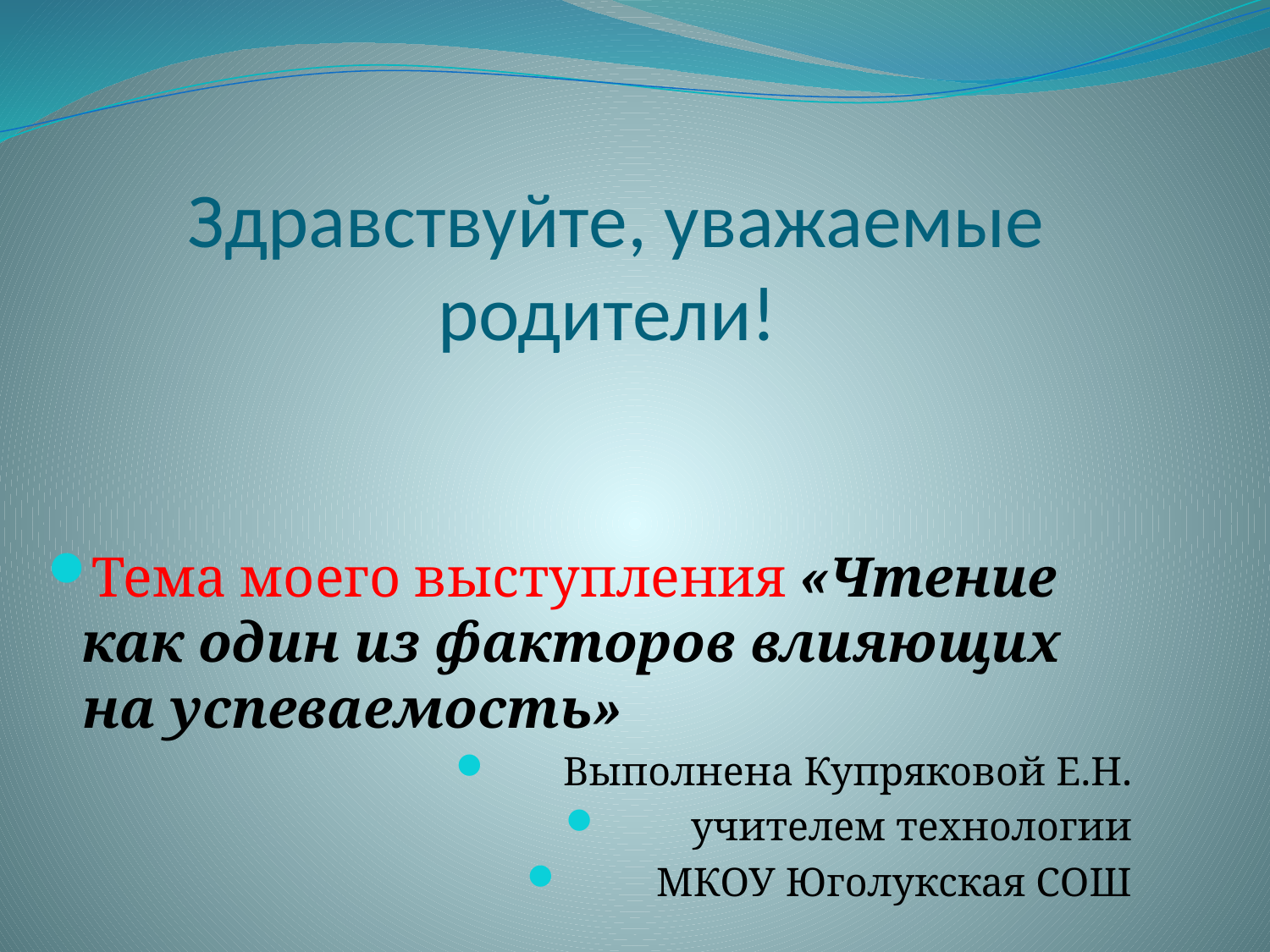

# Здравствуйте, уважаемые родители!
Тема моего выступления «Чтение как один из факторов влияющих на успеваемость»
Выполнена Купряковой Е.Н.
учителем технологии
 МКОУ Юголукская СОШ